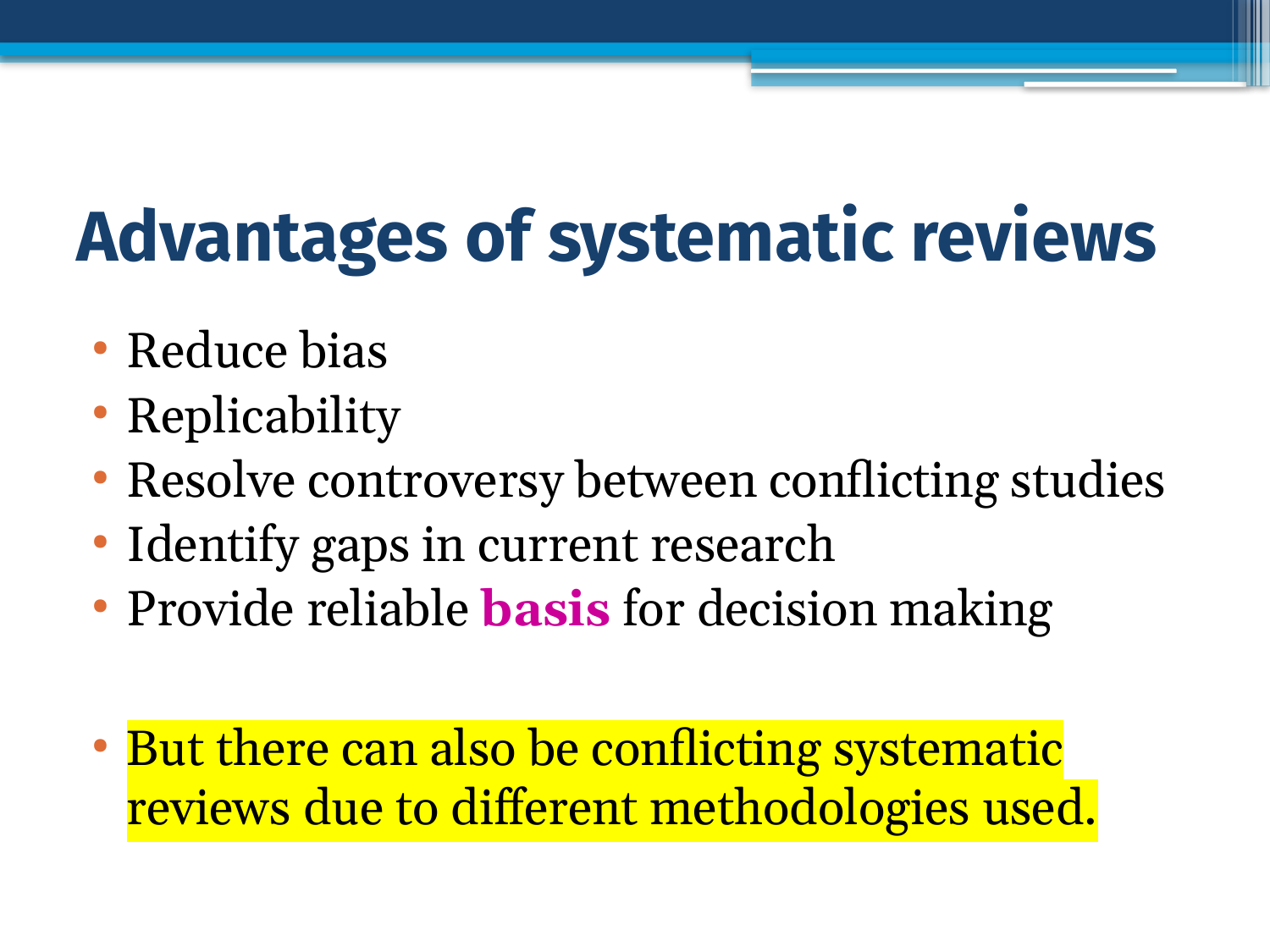

# Advantages of systematic reviews
Reduce bias
Replicability
Resolve controversy between conflicting studies
Identify gaps in current research
Provide reliable basis for decision making

But there can also be conflicting systematic reviews due to different methodologies used.